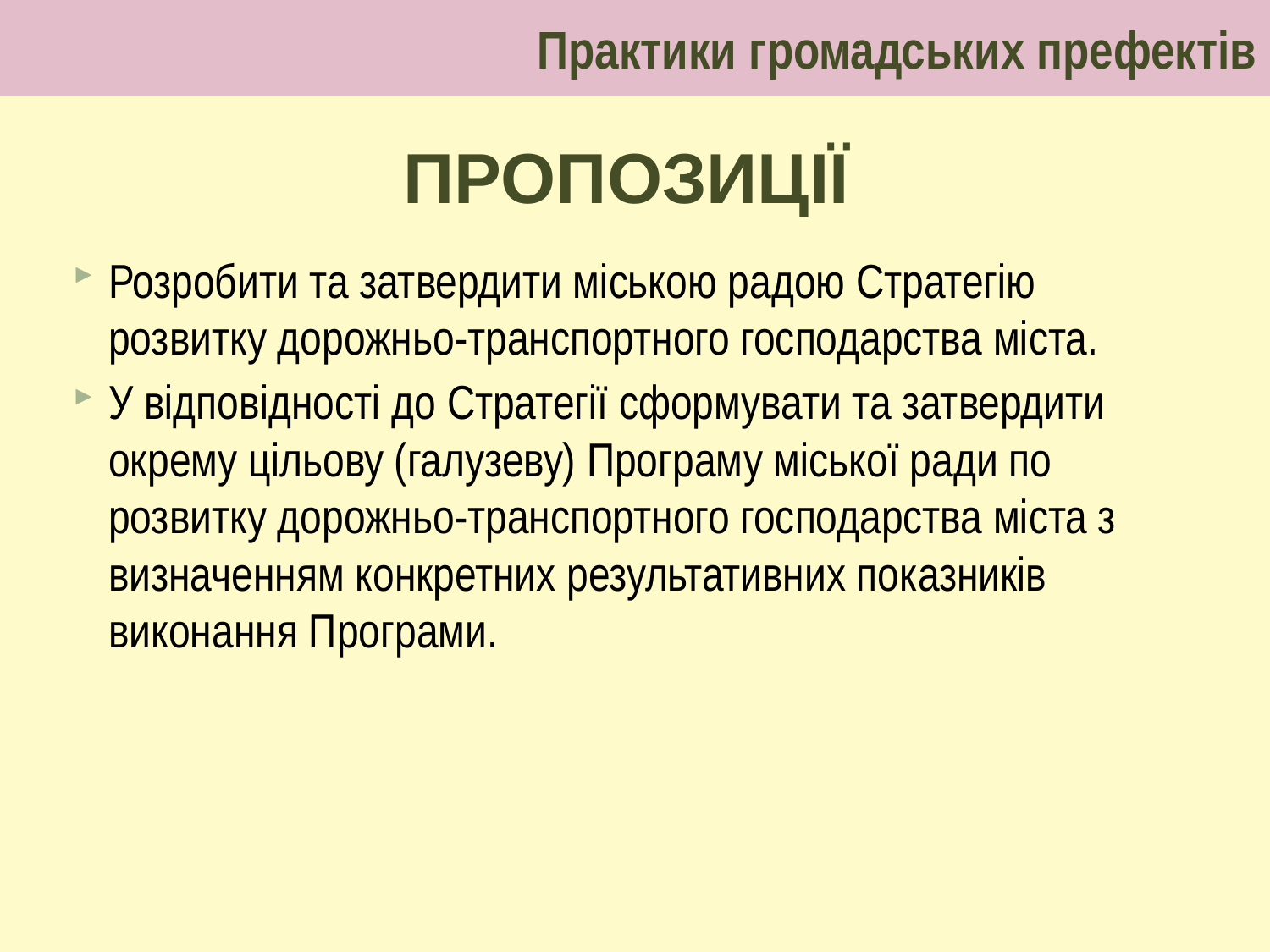

Практики громадських префектів
# ПРОПОЗИЦІЇ
Розробити та затвердити міською радою Стратегію розвитку дорожньо-транспортного господарства міста.
У відповідності до Стратегії сформувати та затвердити окрему цільову (галузеву) Програму міської ради по розвитку дорожньо-транспортного господарства міста з визначенням конкретних результативних показників виконання Програми.